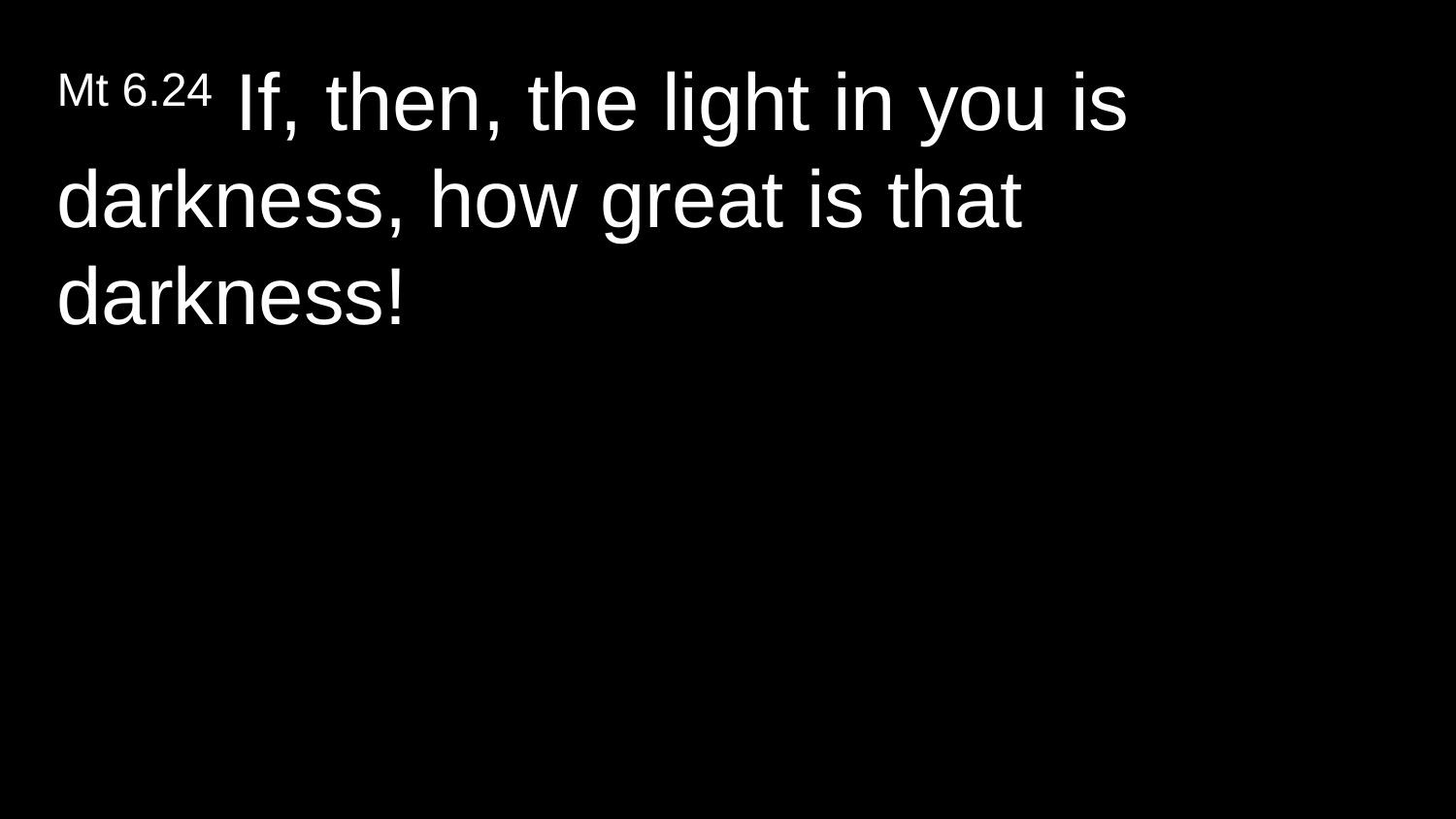

Mt 6.24 If, then, the light in you is darkness, how great is that darkness!